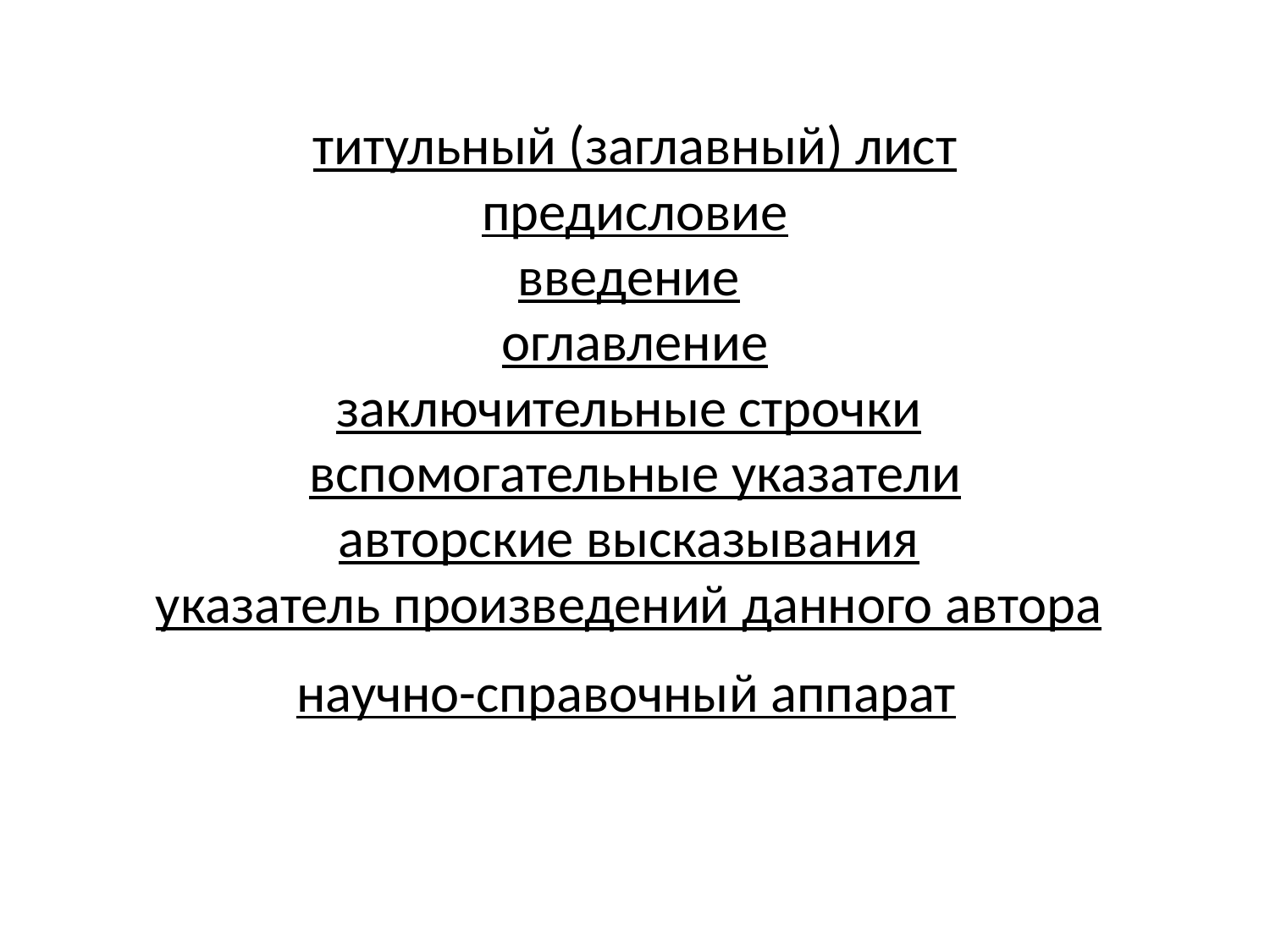

# титульный (заглавный) лист предисловие введение  оглавление заключительные строчки  вспомогательные указатели авторские высказывания  указатель произведений данного автора  научно-справочный аппарат